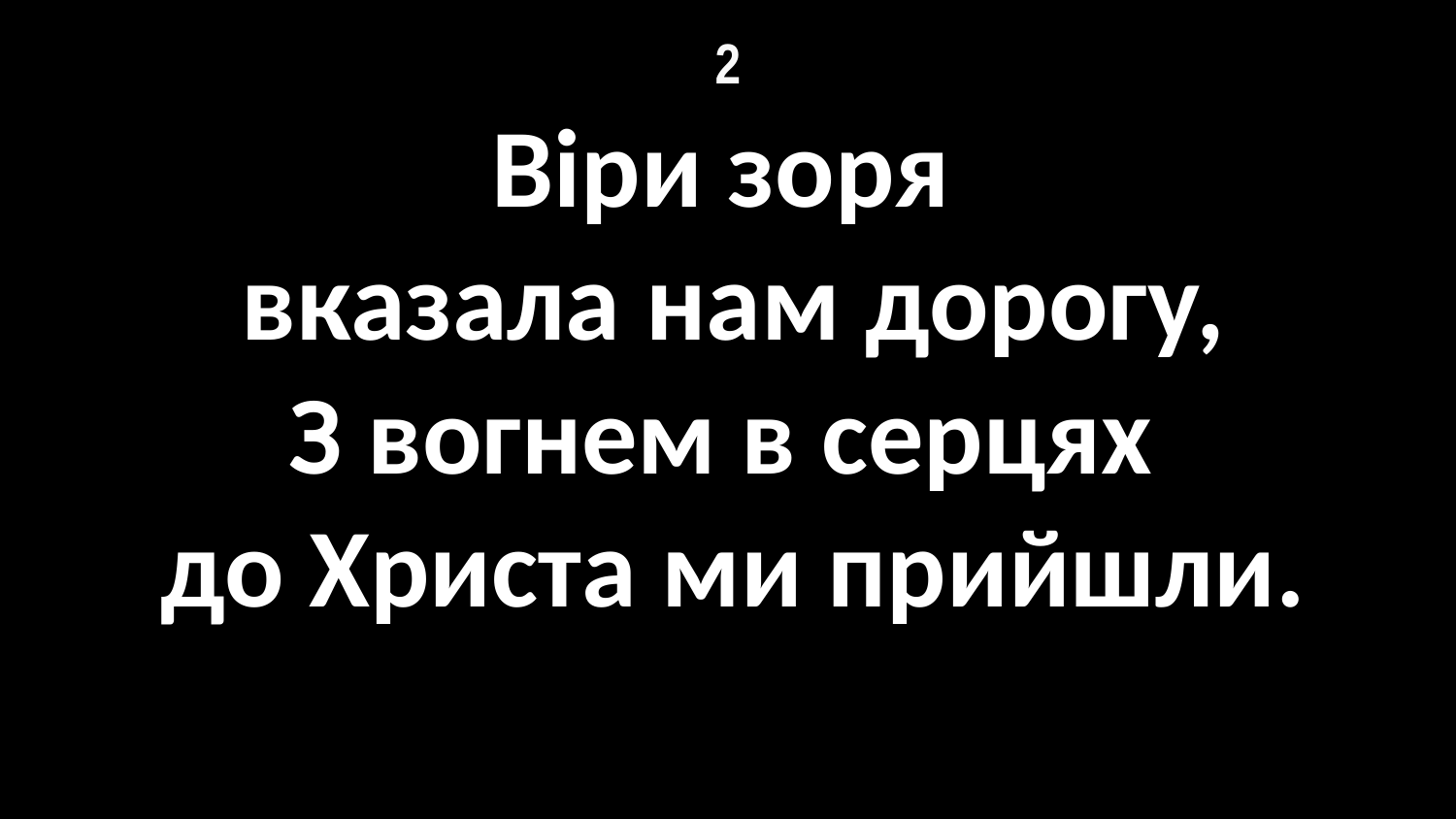

# 2
Віри зоря
вказала нам дорогу,
З вогнем в серцях
до Христа ми прийшли.